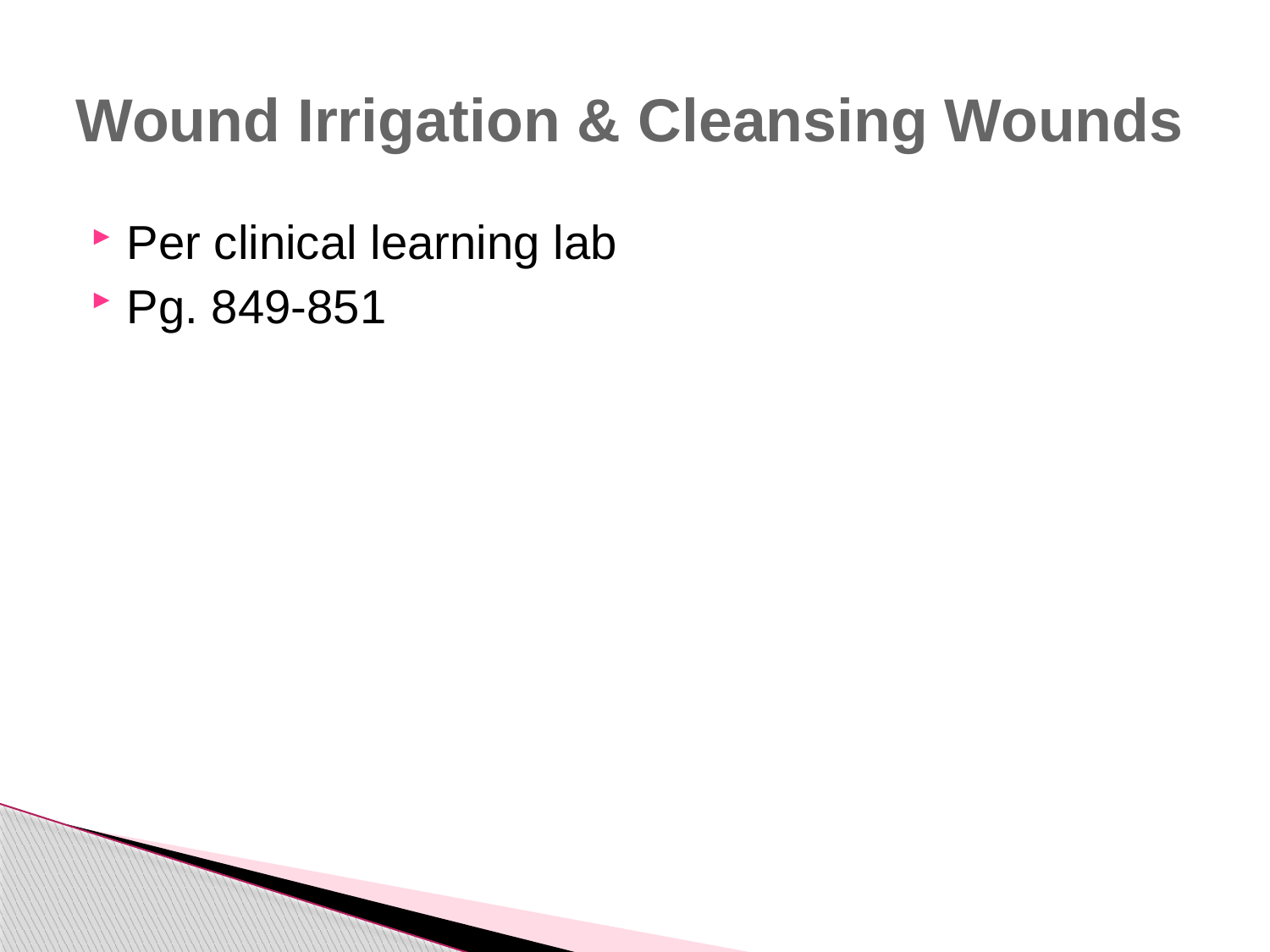

# Wound Irrigation & Cleansing Wounds
Per clinical learning lab
Pg. 849-851